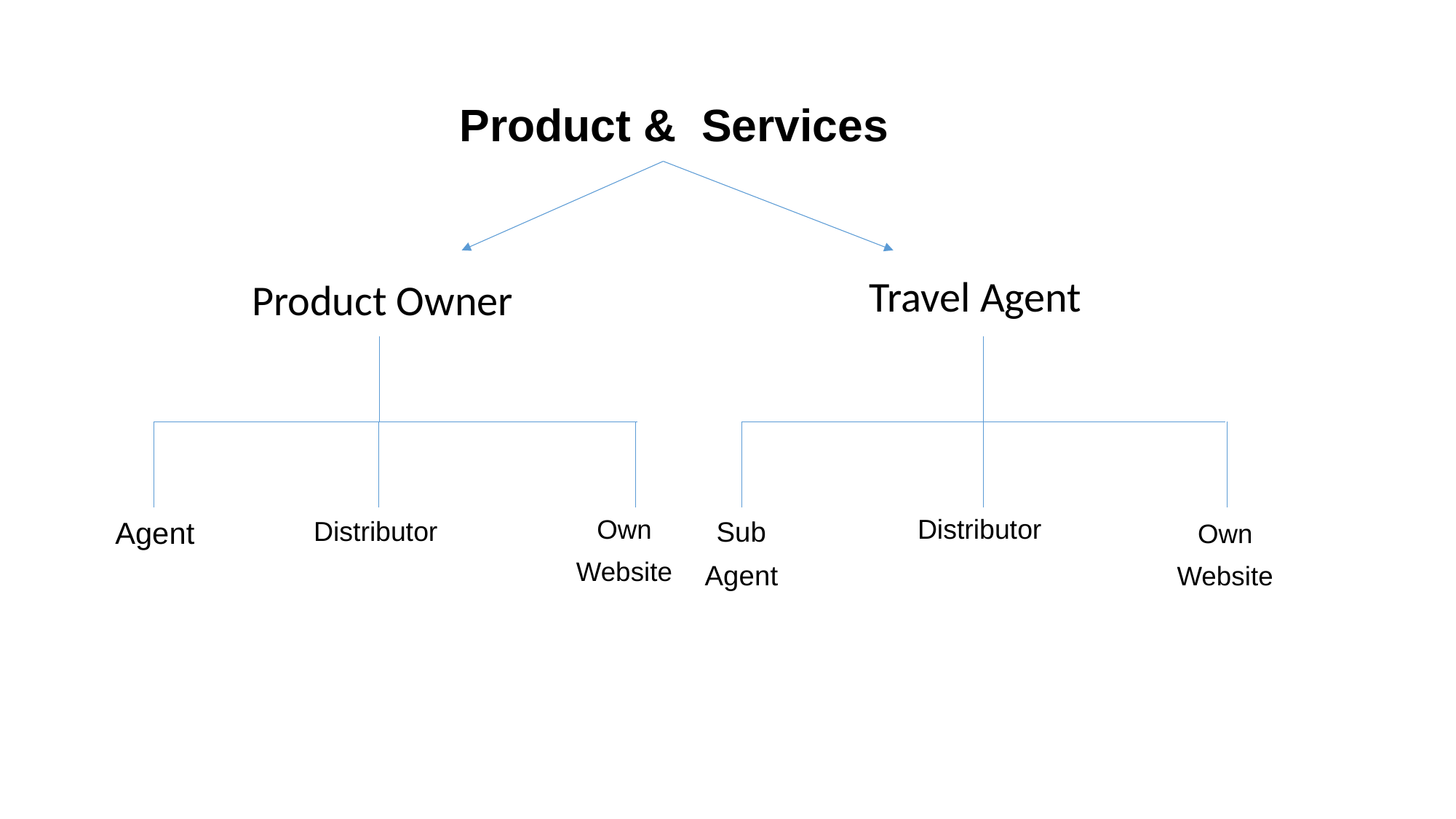

# Product &  Services
Travel Agent
Product Owner
Distributor
Own
Website
Agent
Distributor
Sub
Agent
Own
Website